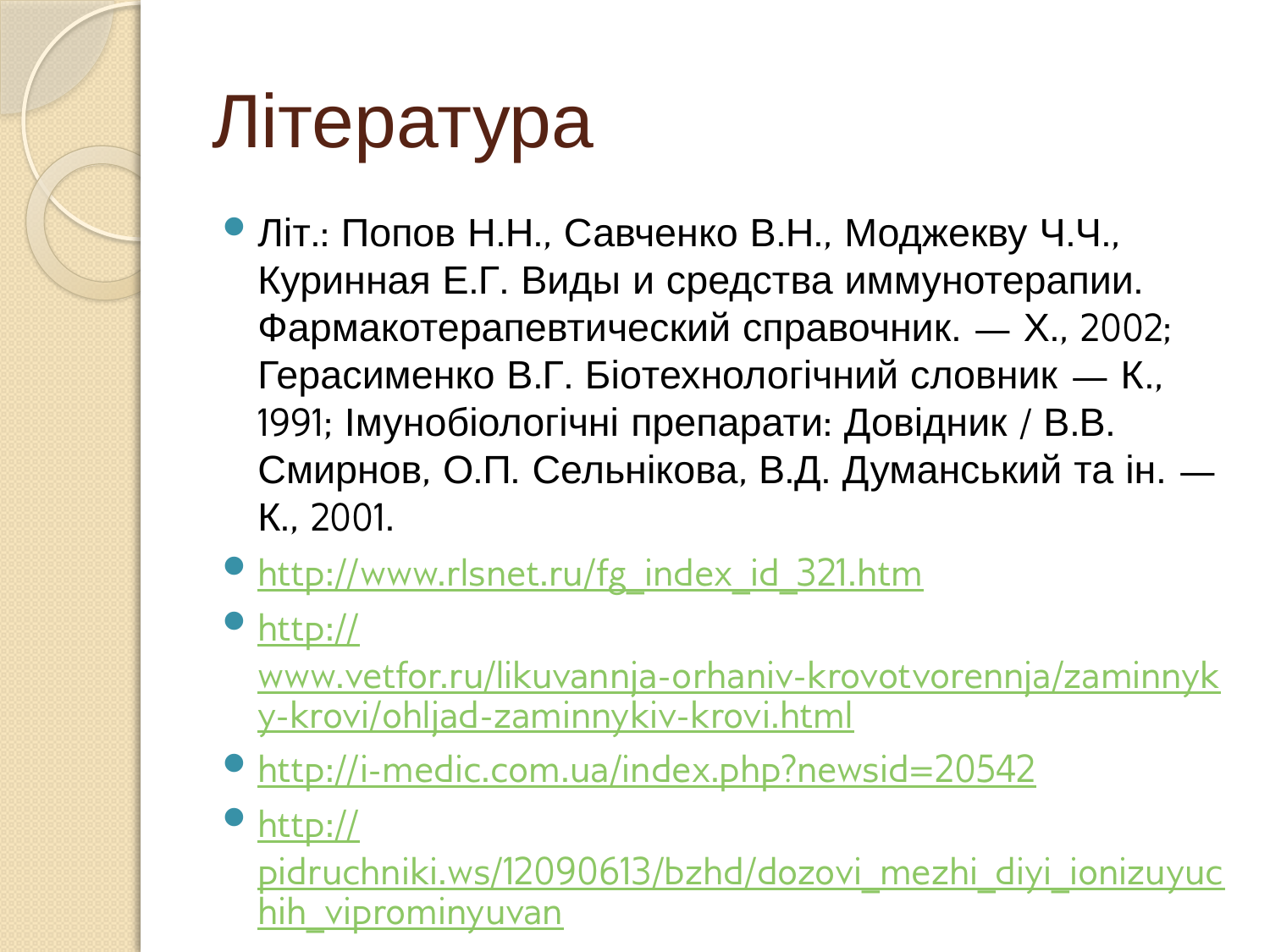

# Література
Літ.: Попов Н.Н., Савченко В.Н., Моджекву Ч.Ч., Куринная Е.Г. Виды и средства иммунотерапии. Фармакотерапевтический справочник. — Х., 2002; Герасименко В.Г. Біо­технологічний словник — К., 1991; Імунобіологічні препарати: Довідник / В.В. Смирнов, О.П. Сельнікова, В.Д. Думанський та ін. — К., 2001.
http://www.rlsnet.ru/fg_index_id_321.htm
http://www.vetfor.ru/likuvannja-orhaniv-krovotvorennja/zaminnyky-krovi/ohljad-zaminnykiv-krovi.html
http://i-medic.com.ua/index.php?newsid=20542
http://pidruchniki.ws/12090613/bzhd/dozovi_mezhi_diyi_ionizuyuchih_viprominyuvan